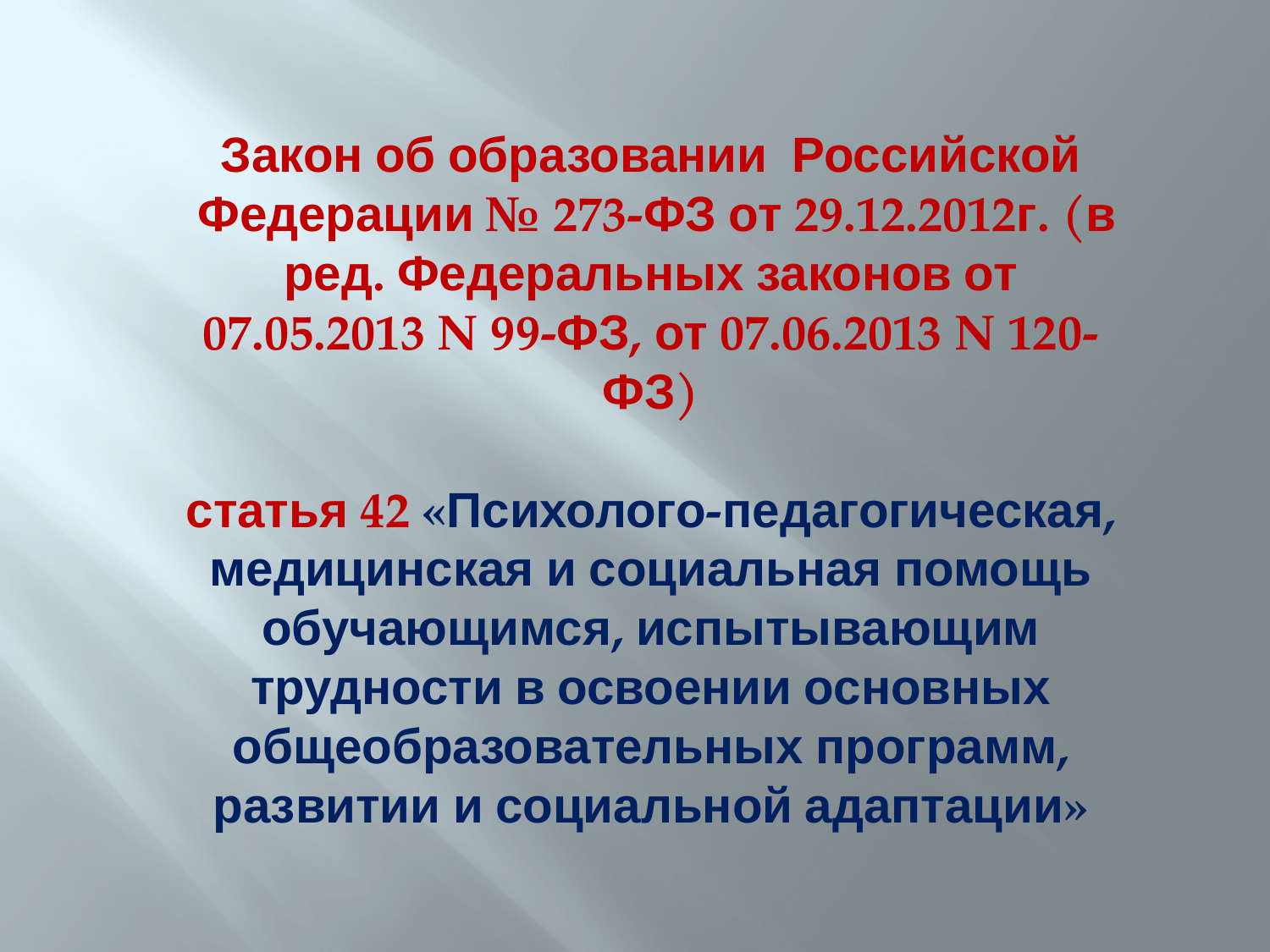

Закон об образовании  Российской
 Федерации № 273-ФЗ от 29.12.2012г. (в ред. Федеральных законов от 07.05.2013 N 99-ФЗ, от 07.06.2013 N 120-ФЗ)

статья 42 «Психолого-педагогическая, медицинская и социальная помощь обучающимся, испытывающим трудности в освоении основных общеобразовательных программ, развитии и социальной адаптации»